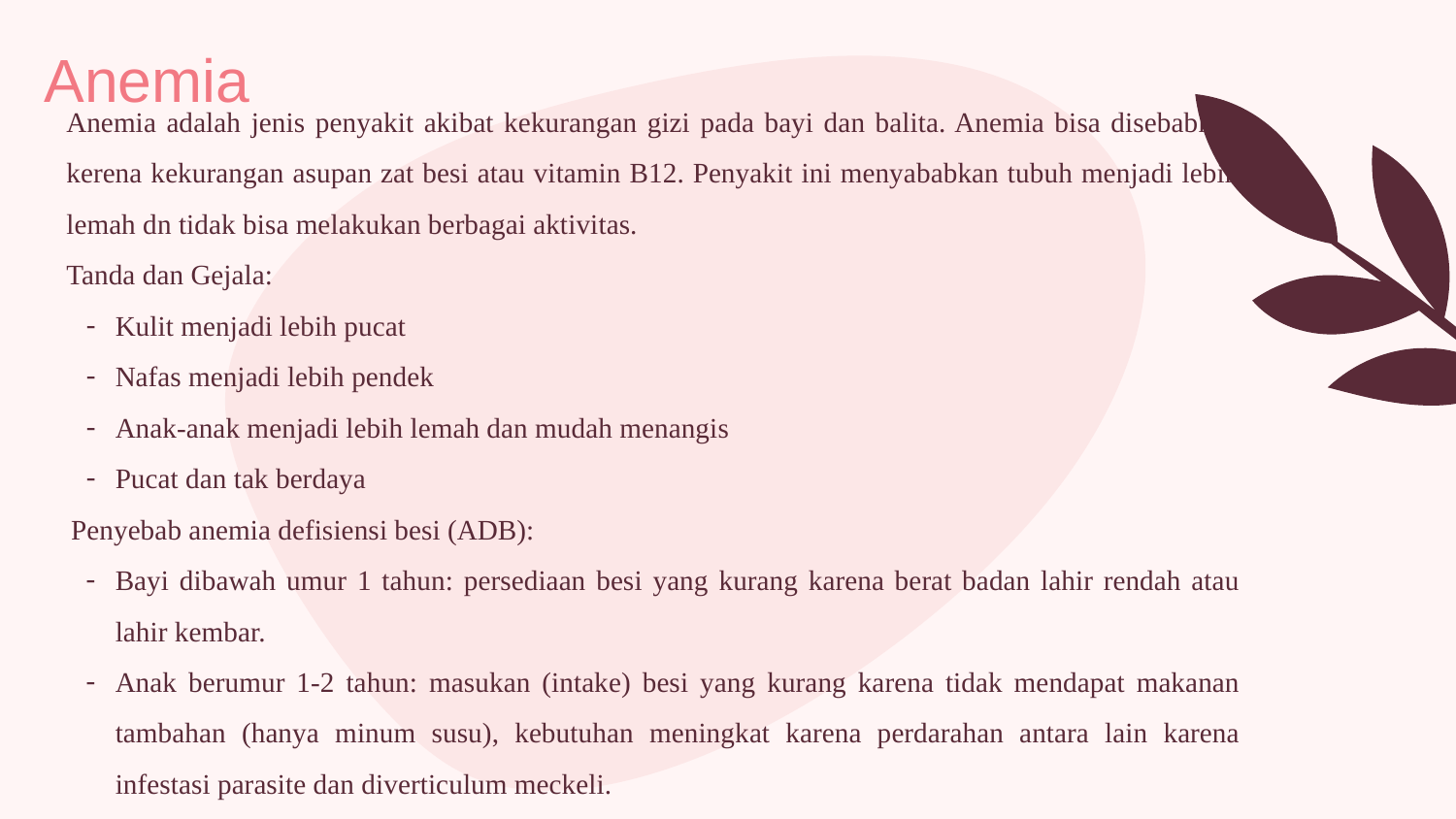

# Anemia
Anemia adalah jenis penyakit akibat kekurangan gizi pada bayi dan balita. Anemia bisa disebabkan kerena kekurangan asupan zat besi atau vitamin B12. Penyakit ini menyababkan tubuh menjadi lebih lemah dn tidak bisa melakukan berbagai aktivitas.
Tanda dan Gejala:
Kulit menjadi lebih pucat
Nafas menjadi lebih pendek
Anak-anak menjadi lebih lemah dan mudah menangis
Pucat dan tak berdaya
  Penyebab anemia defisiensi besi (ADB):
Bayi dibawah umur 1 tahun: persediaan besi yang kurang karena berat badan lahir rendah atau lahir kembar.
Anak berumur 1-2 tahun: masukan (intake) besi yang kurang karena tidak mendapat makanan tambahan (hanya minum susu), kebutuhan meningkat karena perdarahan antara lain karena infestasi parasite dan diverticulum meckeli.